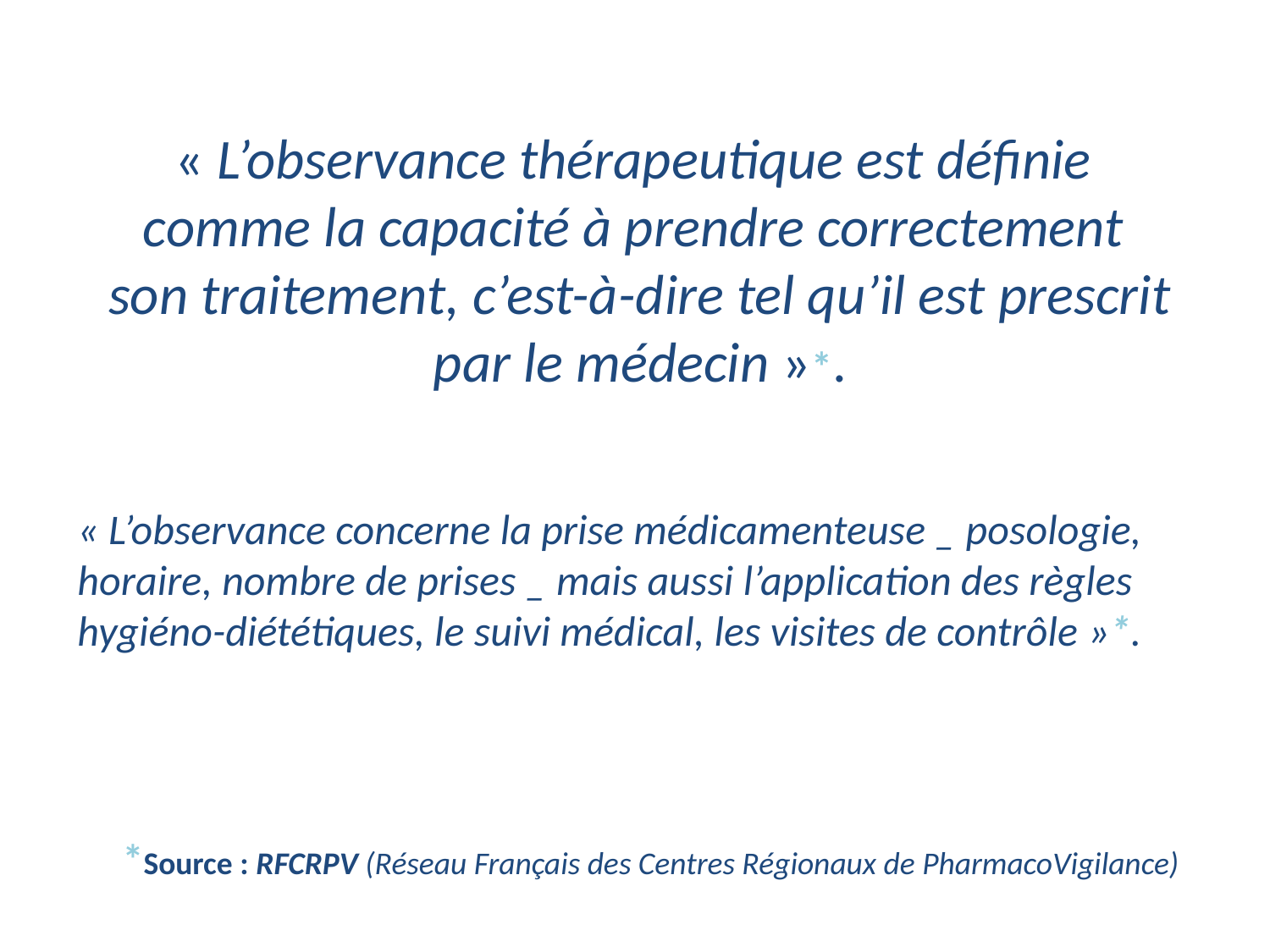

« L’observance thérapeutique est définie
comme la capacité à prendre correctement
son traitement, c’est-à-dire tel qu’il est prescrit par le médecin »*.
« L’observance concerne la prise médicamenteuse _ posologie, horaire, nombre de prises _ mais aussi l’application des règles hygiéno-diététiques, le suivi médical, les visites de contrôle »*.
*Source : RFCRPV (Réseau Français des Centres Régionaux de PharmacoVigilance)